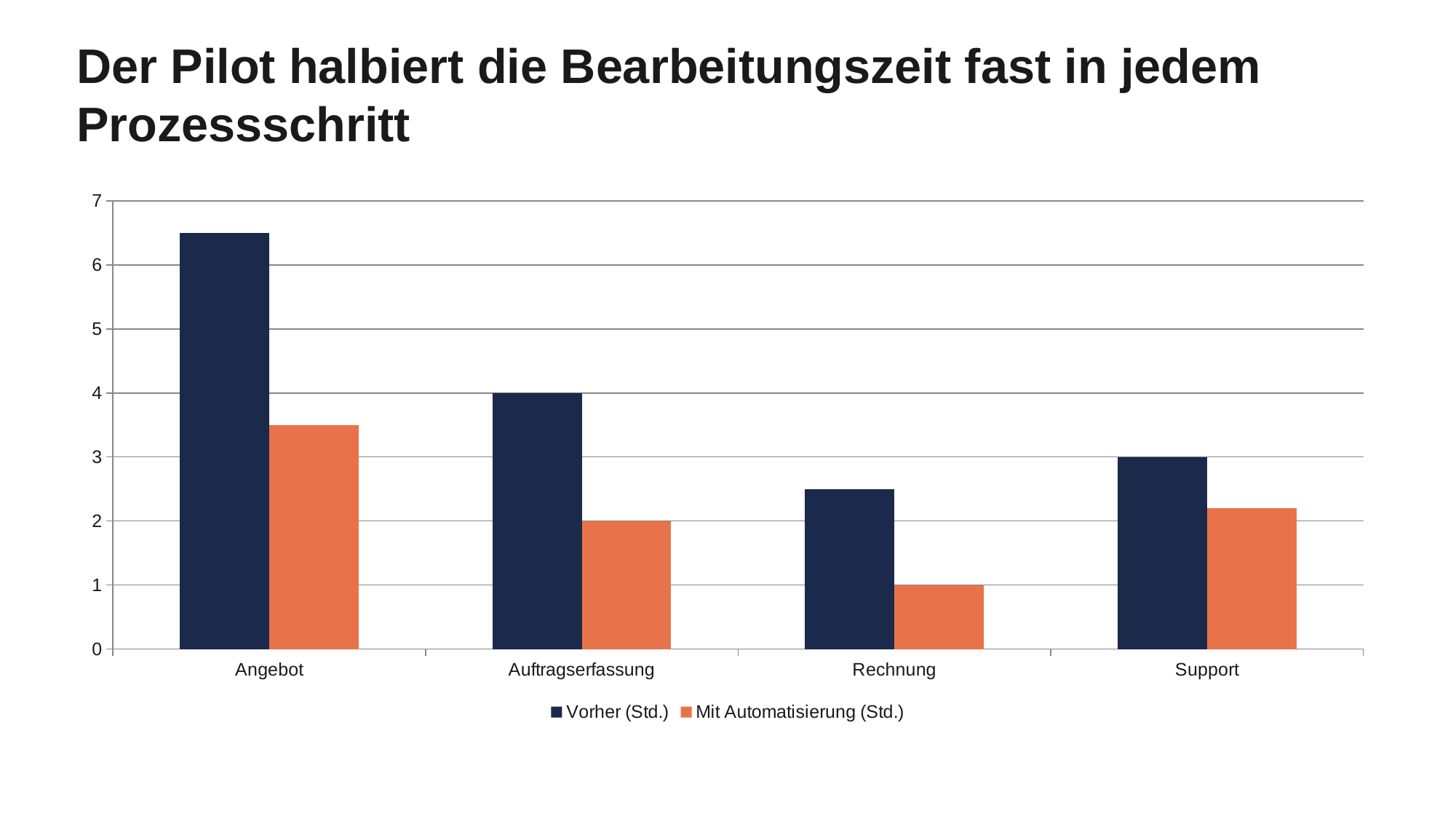

# Der Pilot halbiert die Bearbeitungszeit fast in jedem Prozessschritt

### Chart

| Category | Vorher (Std.) | Mit Automatisierung (Std.) |
|---|---|---|
| Angebot | 6.5 | 3.5 |
| Auftragserfassung | 4.0 | 2.0 |
| Rechnung | 2.5 | 1.0 |
| Support | 3.0 | 2.2 |